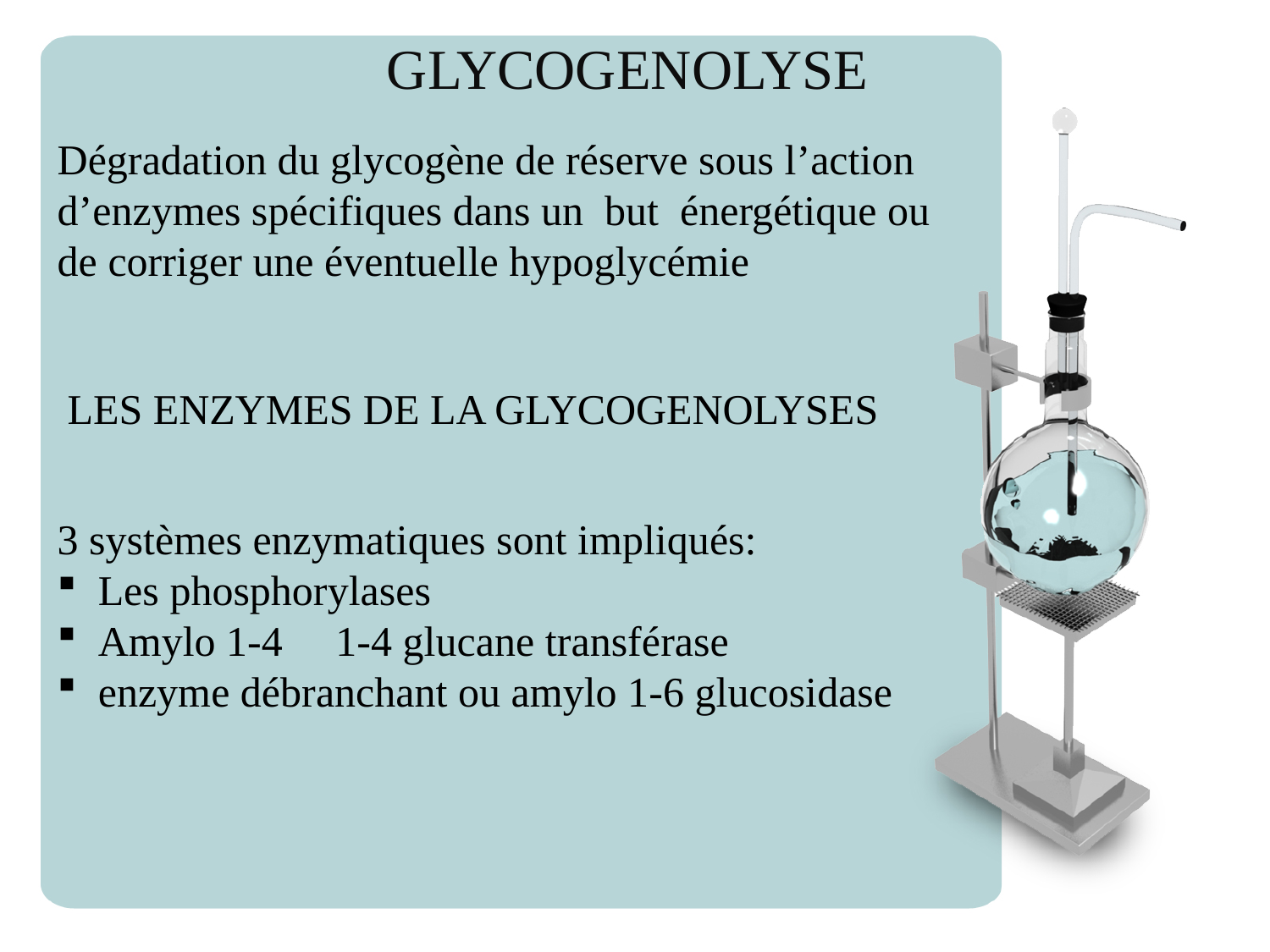

# GLYCOGENOLYSE
Dégradation du glycogène de réserve sous l’action d’enzymes spécifiques dans un  but  énergétique ou de corriger une éventuelle hypoglycémie
LES ENZYMES DE LA GLYCOGENOLYSES
3 systèmes enzymatiques sont impliqués:
 Les phosphorylases
 Amylo 1-4     1-4 glucane transférase
 enzyme débranchant ou amylo 1-6 glucosidase